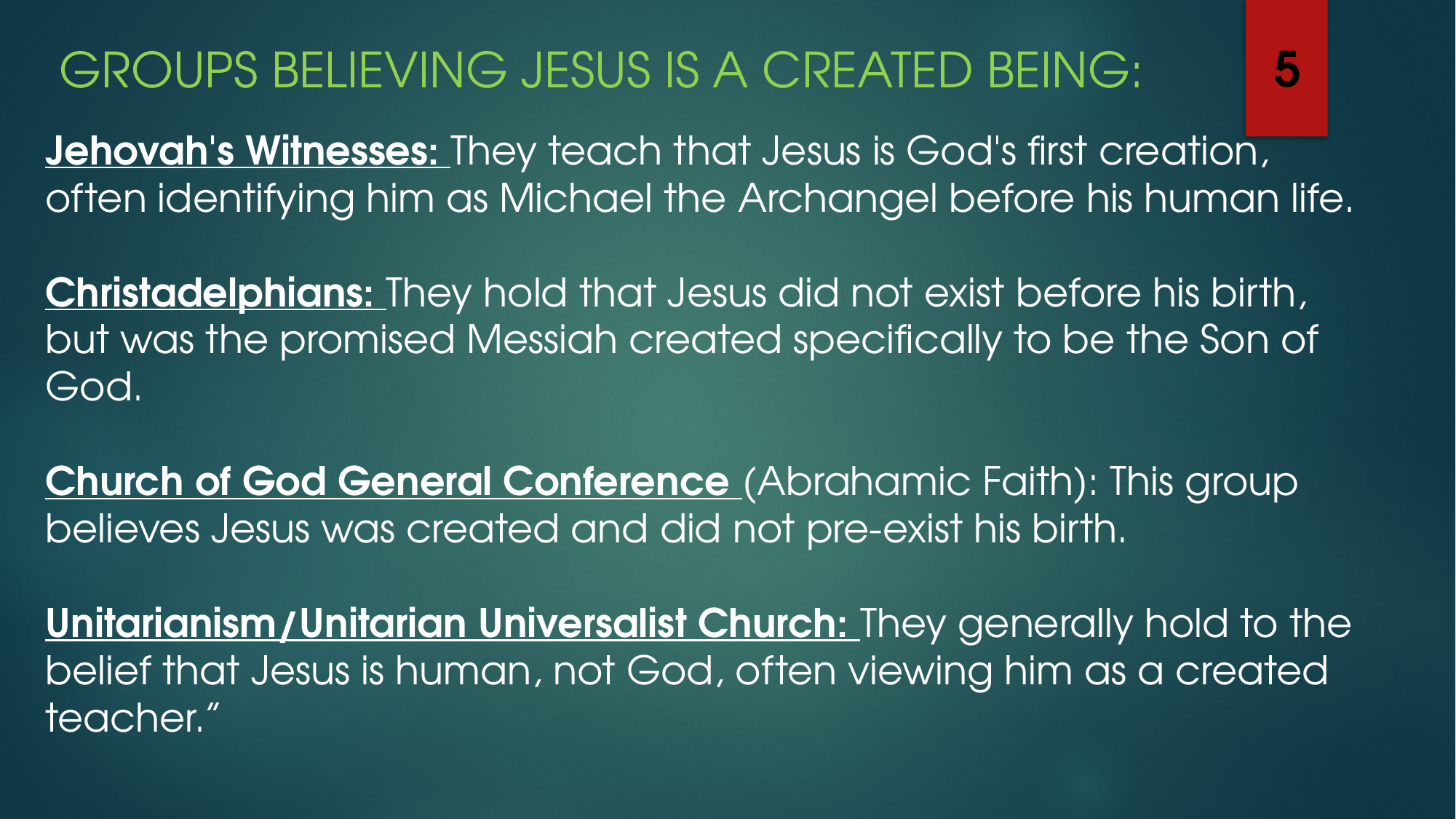

Groups Believing Jesus is a Created Being:
5
Jehovah's Witnesses: They teach that Jesus is God's first creation, often identifying him as Michael the Archangel before his human life.

Christadelphians: They hold that Jesus did not exist before his birth, but was the promised Messiah created specifically to be the Son of God.

Church of God General Conference (Abrahamic Faith): This group believes Jesus was created and did not pre-exist his birth.

Unitarianism/Unitarian Universalist Church: They generally hold to the belief that Jesus is human, not God, often viewing him as a created teacher.”